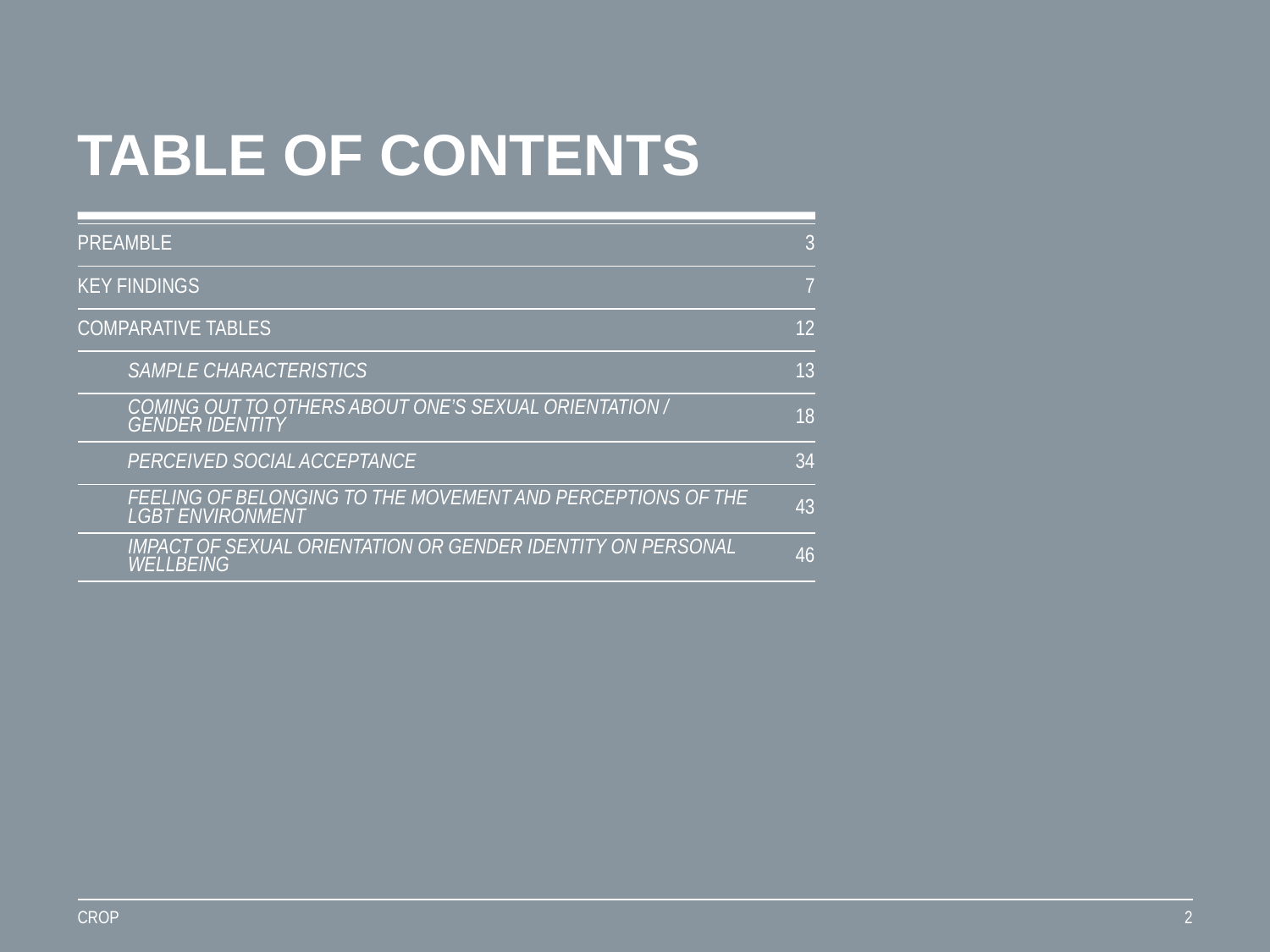

# TABLE OF CONTENTS
| PREAMBLE | 3 |
| --- | --- |
| KEY FINDINGS | 7 |
| COMPARATIVE TABLES | 12 |
| SAMPLE CHARACTERISTICS | 13 |
| COMING OUT TO OTHERS ABOUT ONE’S SEXUAL ORIENTATION / GENDER IDENTITY | 18 |
| PERCEIVED SOCIAL ACCEPTANCE | 34 |
| FEELING OF BELONGING TO THE MOVEMENT AND PERCEPTIONS OF THE LGBT ENVIRONMENT | 43 |
| Impact of sexual orientation or gender identity on personal wellbeing | 46 |
CROP
2